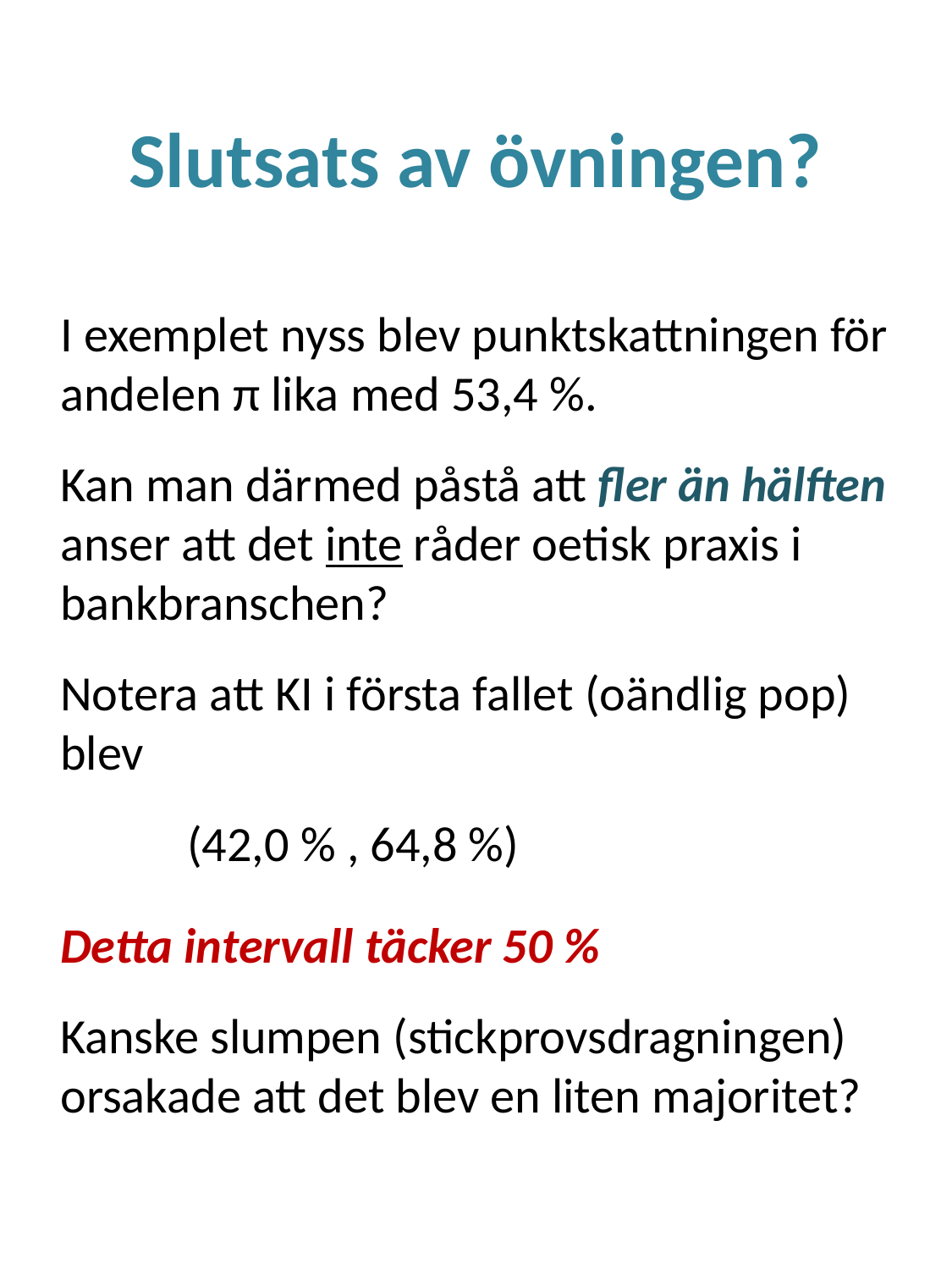

# Slutsats av övningen?
I exemplet nyss blev punktskattningen för andelen π lika med 53,4 %.
Kan man därmed påstå att fler än hälften anser att det inte råder oetisk praxis i bankbranschen?
Notera att KI i första fallet (oändlig pop) blev
	(42,0 % , 64,8 %)
Detta intervall täcker 50 %
Kanske slumpen (stickprovsdragningen) orsakade att det blev en liten majoritet?